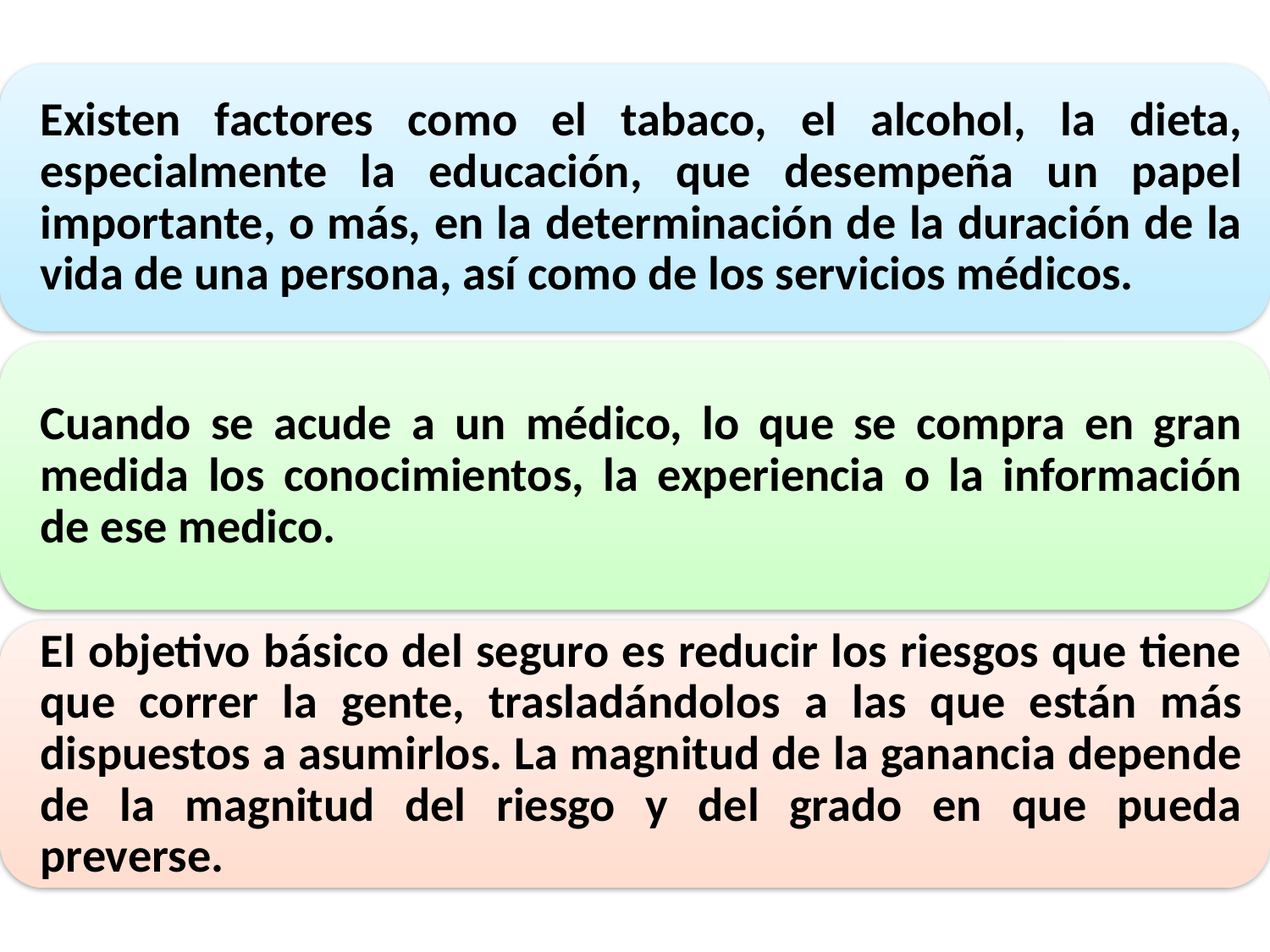

Existen factores como el tabaco, el alcohol, la dieta, especialmente la educación, que desempeña un papel importante, o más, en la determinación de la duración de la vida de una persona, así como de los servicios médicos.
Cuando se acude a un médico, lo que se compra en gran medida los conocimientos, la experiencia o la información de ese medico.
El objetivo básico del seguro es reducir los riesgos que tiene que correr la gente, trasladándolos a las que están más dispuestos a asumirlos. La magnitud de la ganancia depende de la magnitud del riesgo y del grado en que pueda preverse.